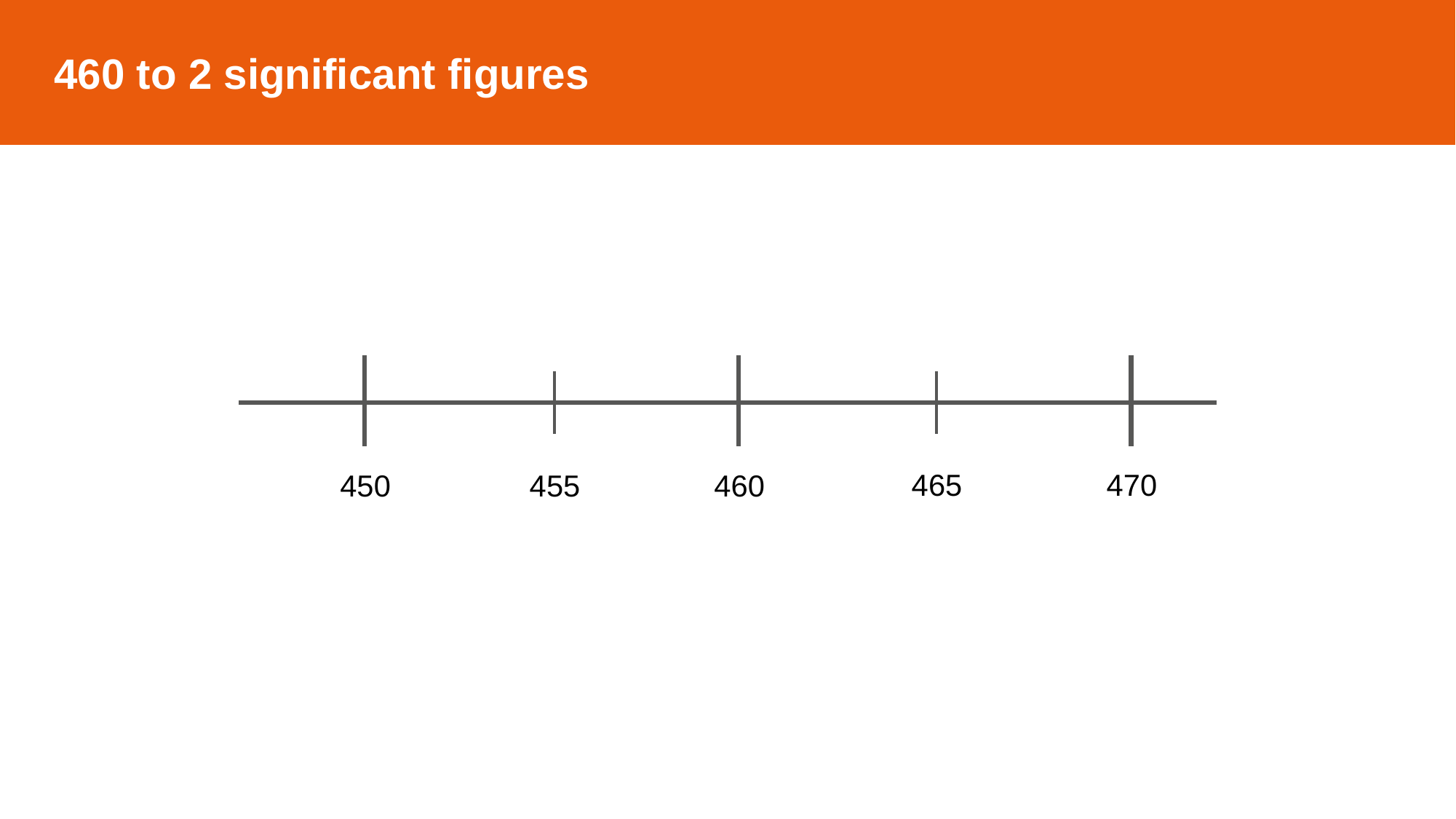

460 to 2 significant figures
465
470
450
455
460